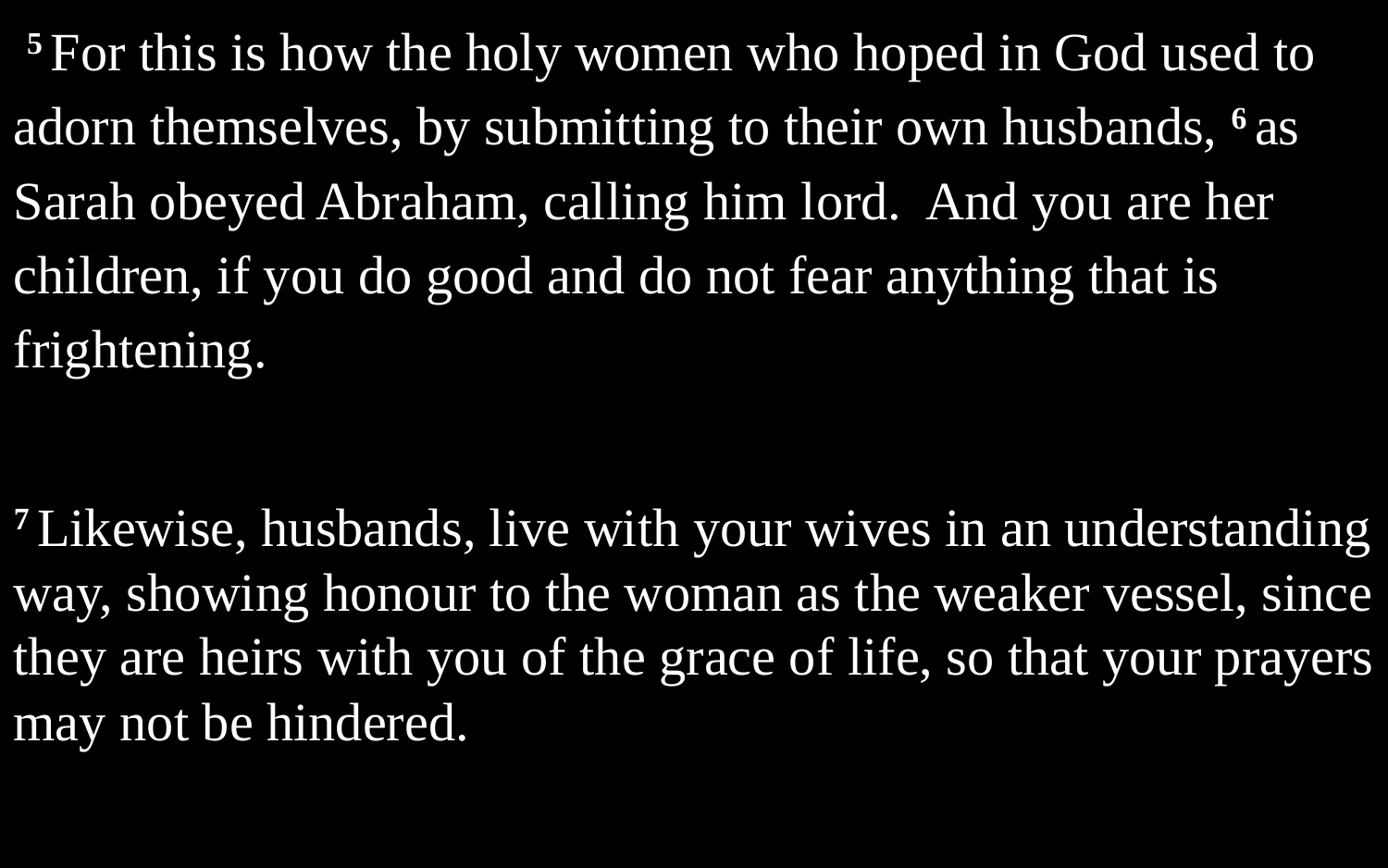

5 For this is how the holy women who hoped in God used to adorn themselves, by submitting to their own husbands, 6 as Sarah obeyed Abraham, calling him lord.  And you are her children, if you do good and do not fear anything that is frightening.

7 Likewise, husbands, live with your wives in an understanding way, showing honour to the woman as the weaker vessel, since they are heirs with you of the grace of life, so that your prayers may not be hindered.